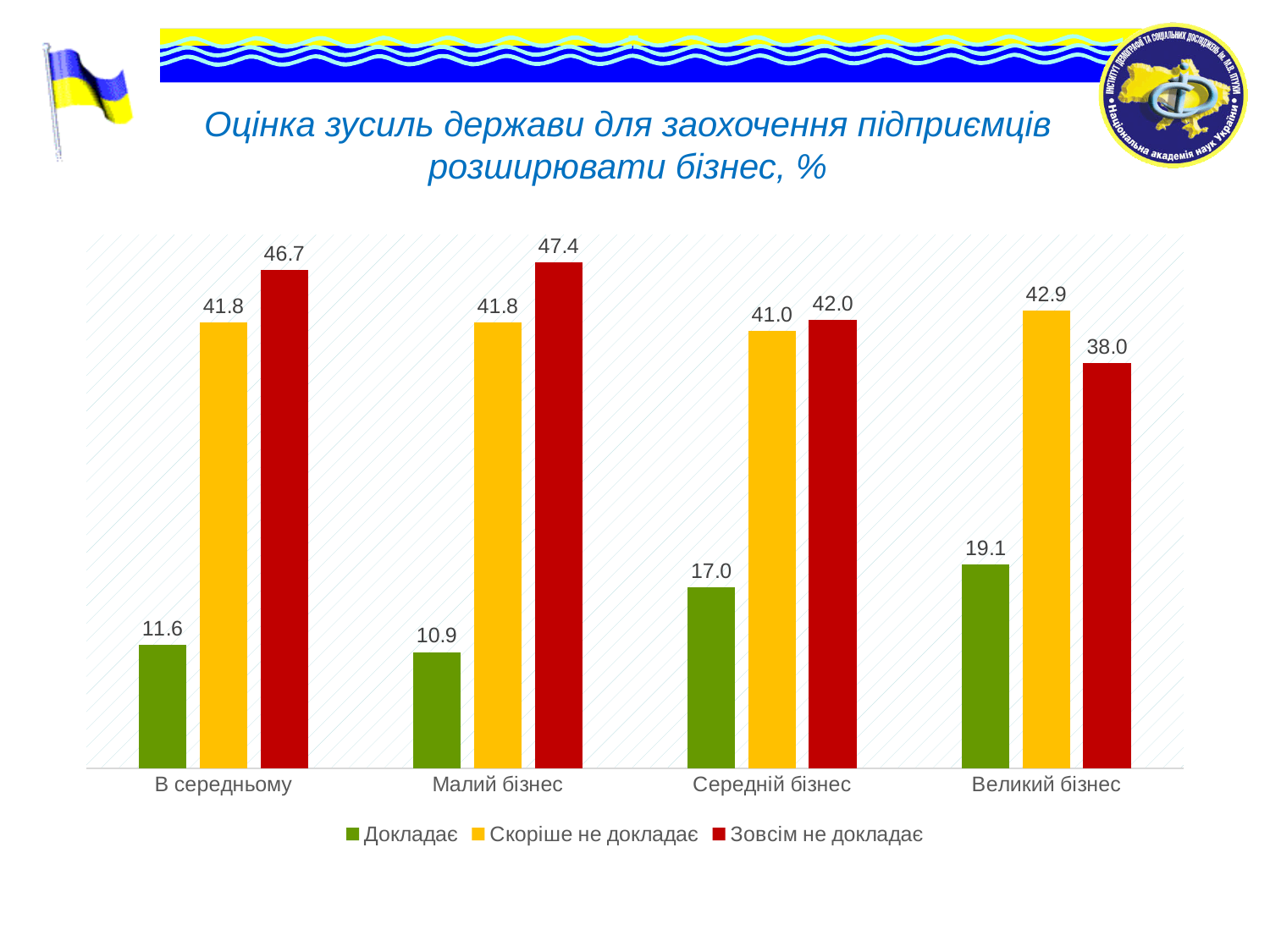

# Оцінка зусиль держави для заохочення підприємців розширювати бізнес, %

### Chart

| Category | Докладає | Скоріше не докладає | Зовсім не докладає |
|---|---|---|---|
| В середньому | 11.6 | 41.8 | 46.7 |
| Малий бізнес | 10.9 | 41.8 | 47.4 |
| Середній бізнес | 17.0 | 41.0 | 42.0 |
| Великий бізнес | 19.1 | 42.9 | 38.0 |